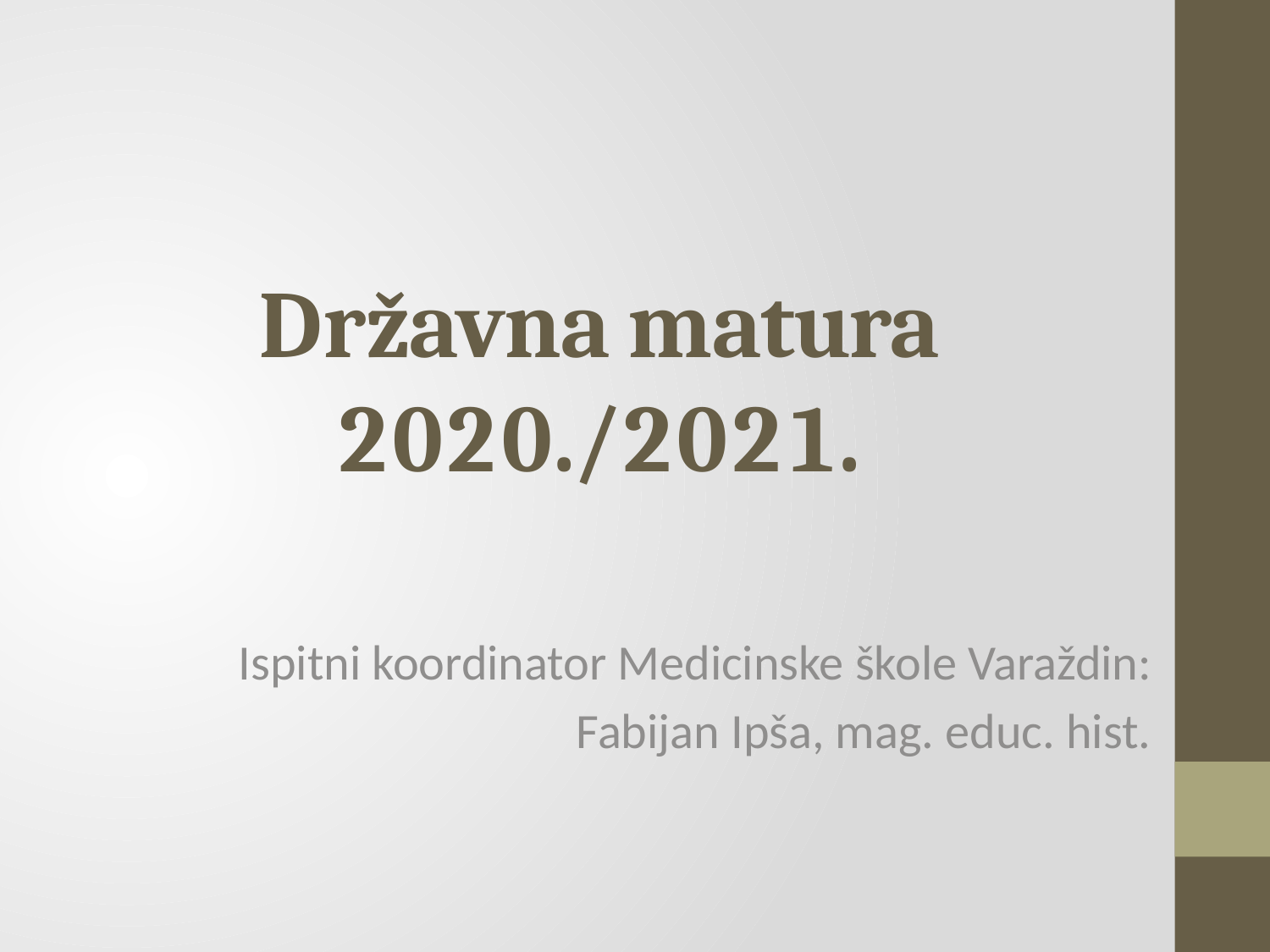

# Državna matura 2020./2021.
Ispitni koordinator Medicinske škole Varaždin:
Fabijan Ipša, mag. educ. hist.